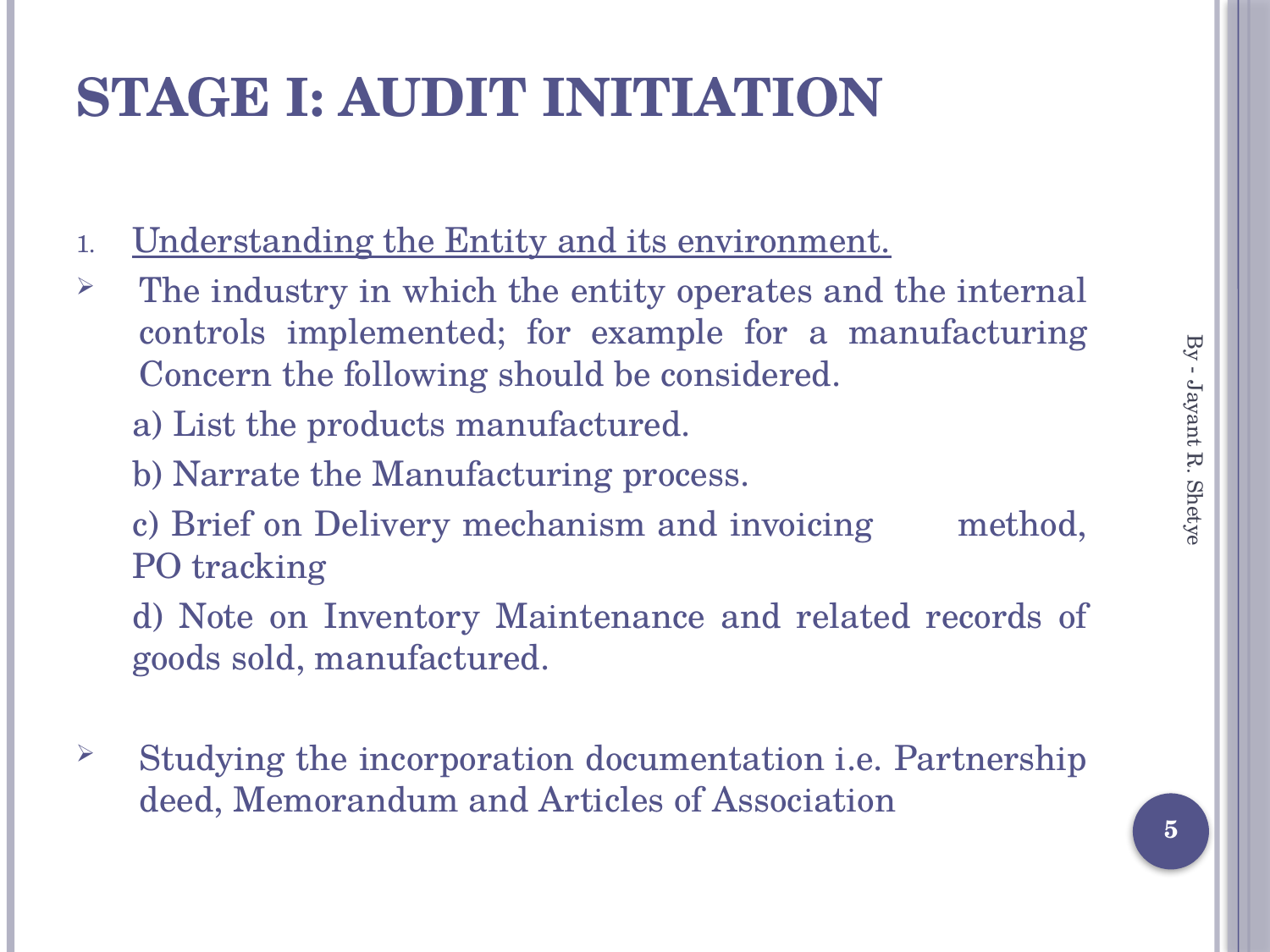

# Stage I: Audit Initiation
Understanding the Entity and its environment.
The industry in which the entity operates and the internal controls implemented; for example for a manufacturing Concern the following should be considered.
	a) List the products manufactured.
	b) Narrate the Manufacturing process.
	c) Brief on Delivery mechanism and invoicing       method, PO tracking
	d) Note on Inventory Maintenance and related records of goods sold, manufactured.

Studying the incorporation documentation i.e. Partnership deed, Memorandum and Articles of Association

By - Jayant R. Shetye
5